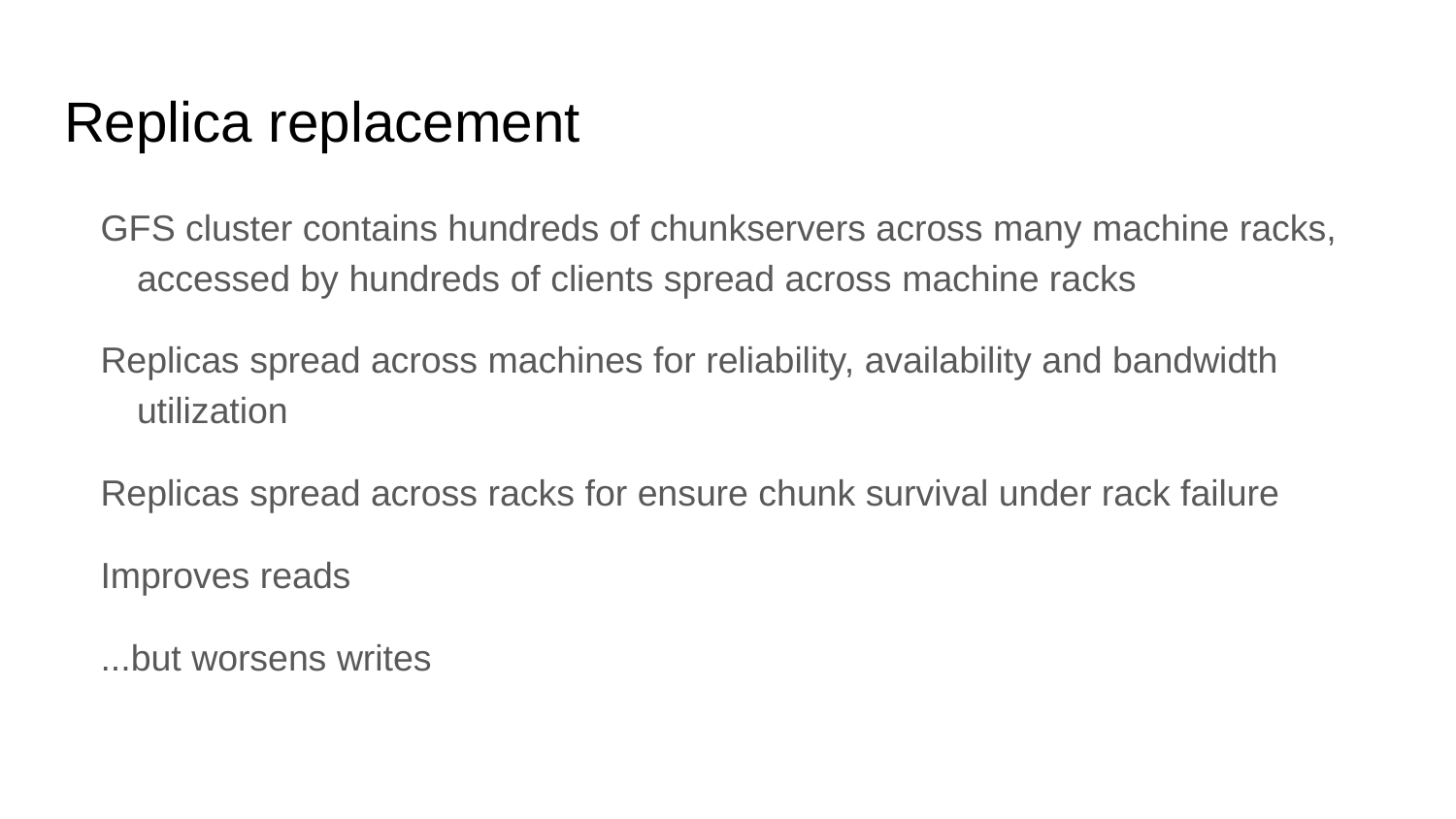

# Replica replacement
GFS cluster contains hundreds of chunkservers across many machine racks, accessed by hundreds of clients spread across machine racks
Replicas spread across machines for reliability, availability and bandwidth utilization
Replicas spread across racks for ensure chunk survival under rack failure
Improves reads
...but worsens writes